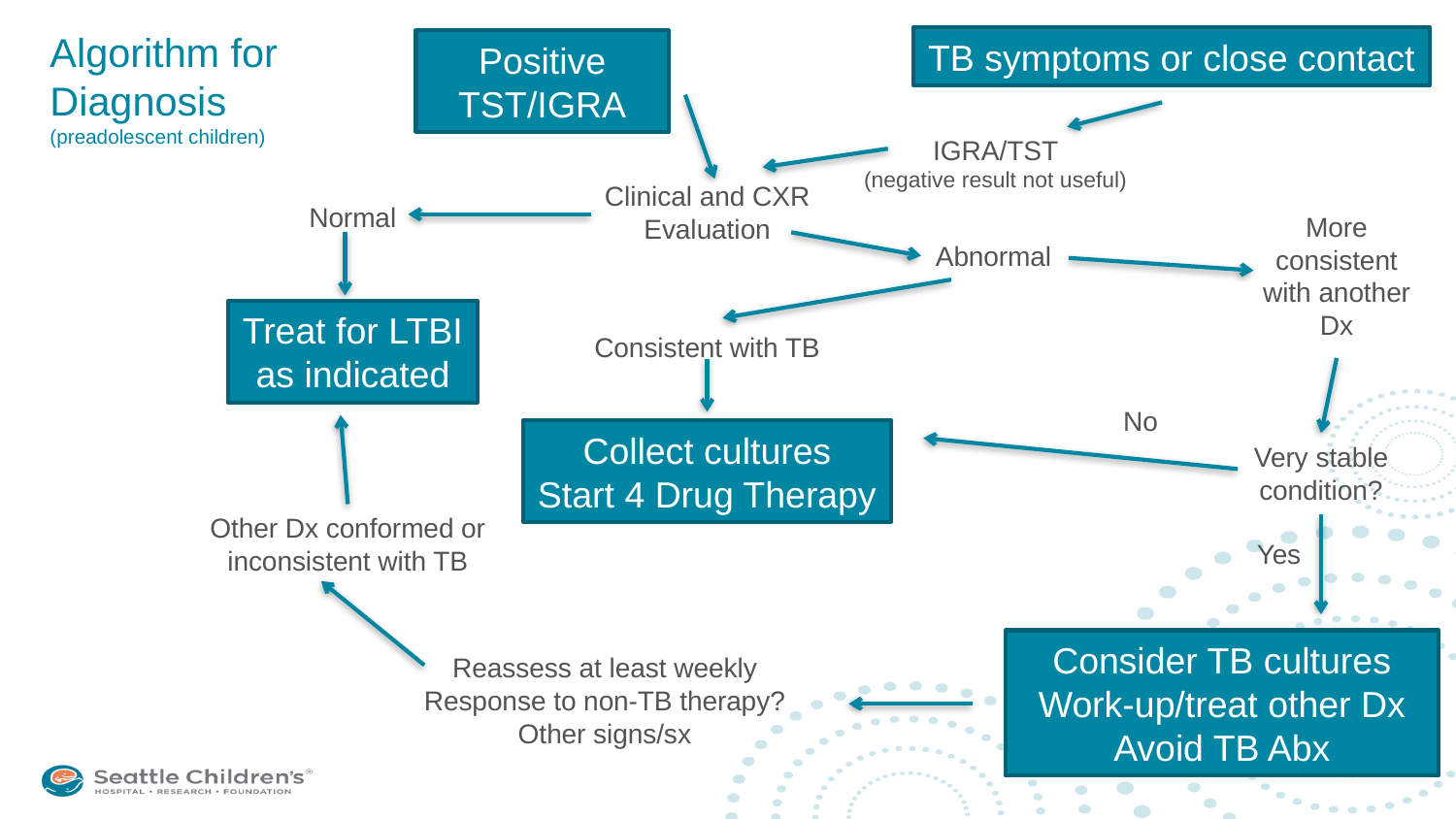

# Algorithm for Diagnosis (preadolescent children)
TB symptoms or close contact
Positive TST/IGRA
IGRA/TST
(negative result not useful)
Clinical and CXR
Evaluation
Normal
More consistent with another Dx
Abnormal
Treat for LTBI
as indicated
Consistent with TB
No
Collect cultures
Start 4 Drug Therapy
Very stable condition?
Other Dx conformed or inconsistent with TB
Yes
Consider TB cultures
Work-up/treat other Dx
Avoid TB Abx
Reassess at least weekly
Response to non-TB therapy?
Other signs/sx